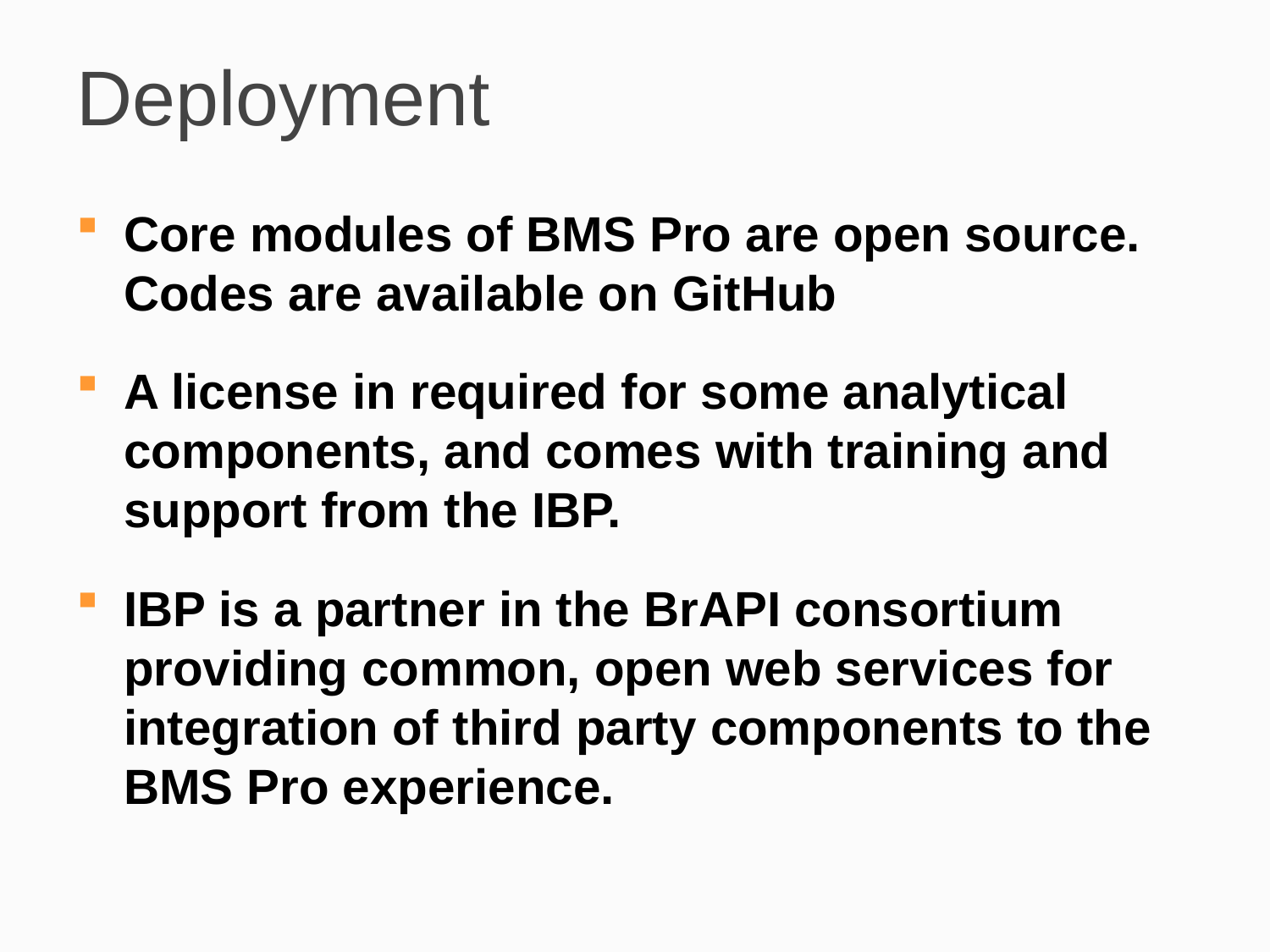

# Deployment
Core modules of BMS Pro are open source. Codes are available on GitHub

A license in required for some analytical components, and comes with training and support from the IBP.

IBP is a partner in the BrAPI consortium providing common, open web services for integration of third party components to the BMS Pro experience.